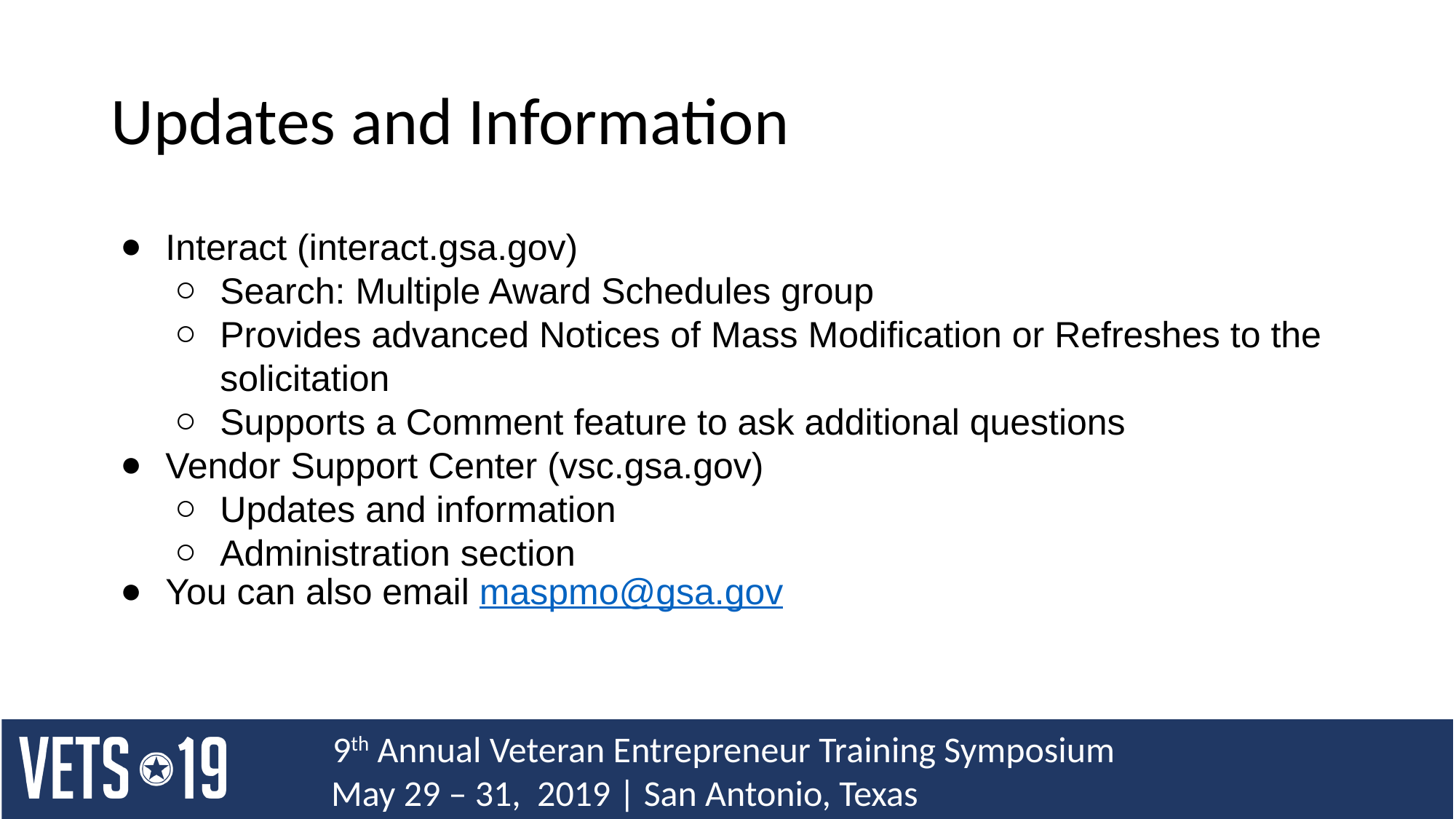

# Updates and Information
Interact (interact.gsa.gov)
Search: Multiple Award Schedules group
Provides advanced Notices of Mass Modification or Refreshes to the solicitation
Supports a Comment feature to ask additional questions
Vendor Support Center (vsc.gsa.gov)
Updates and information
Administration section
You can also email maspmo@gsa.gov